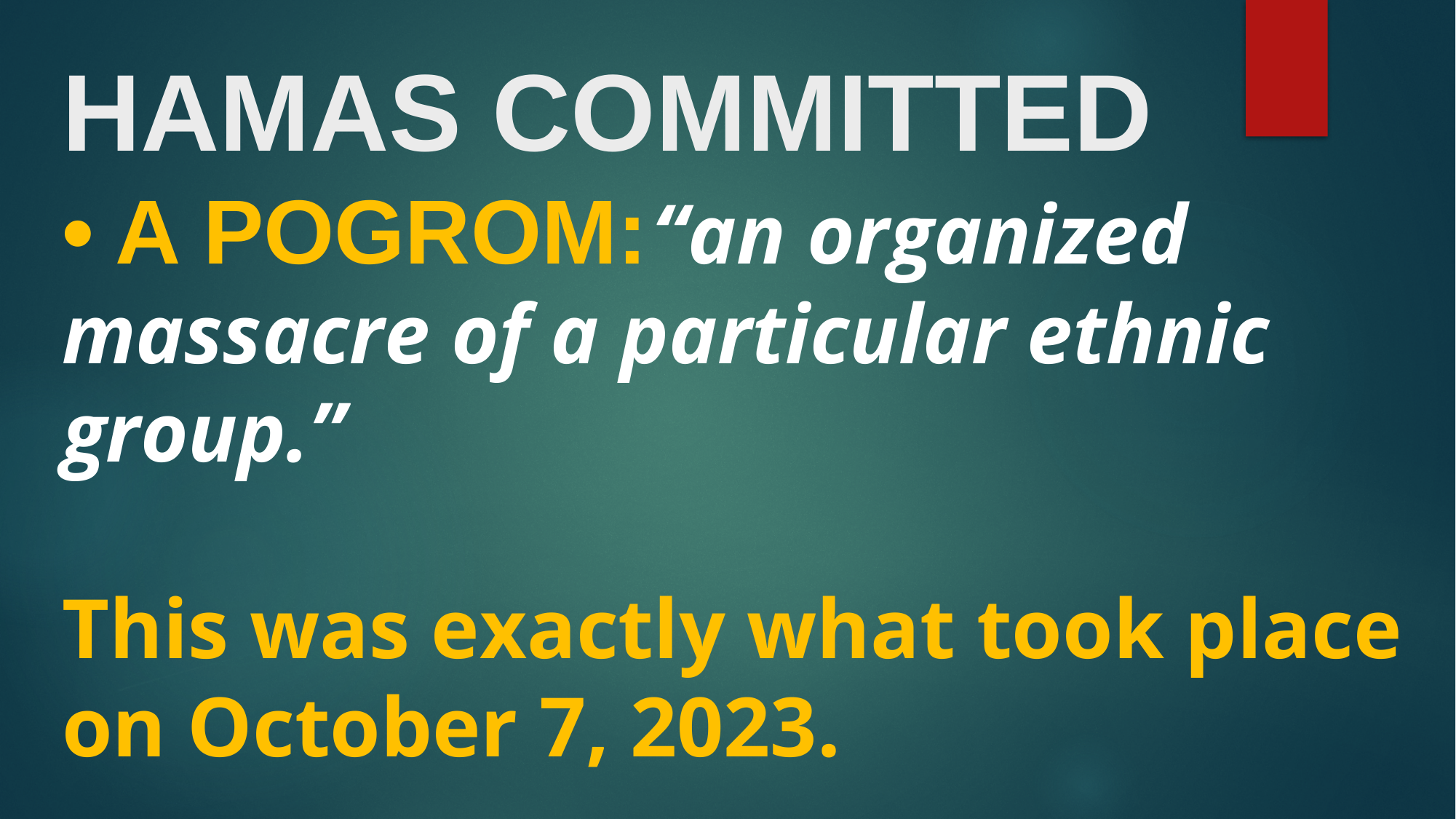

# HAMAS COMMITTED • A POGROM: “an organized massacre of a particular ethnic group.” This was exactly what took place on October 7, 2023.